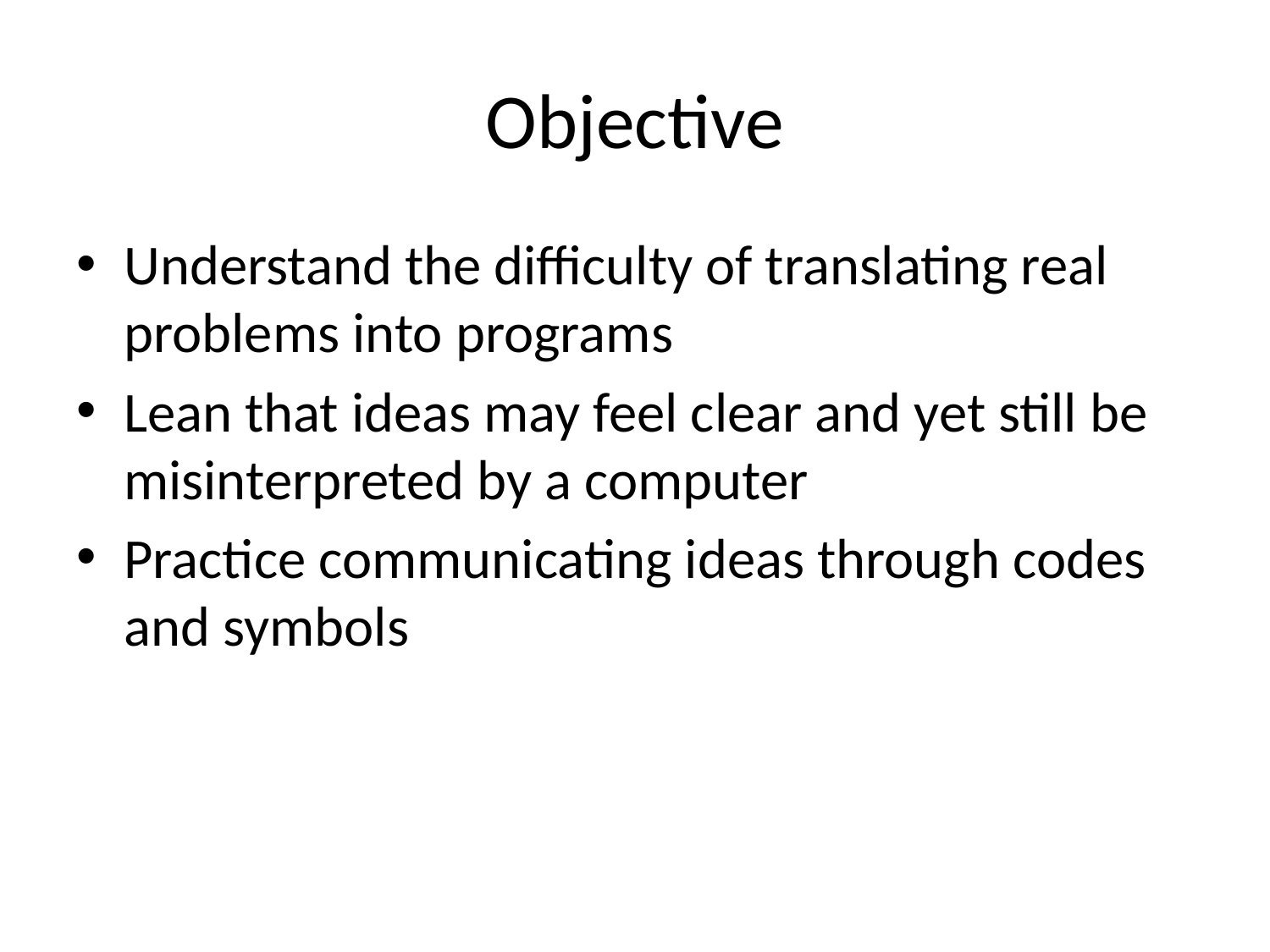

# Objective
Understand the difficulty of translating real problems into programs
Lean that ideas may feel clear and yet still be misinterpreted by a computer
Practice communicating ideas through codes and symbols